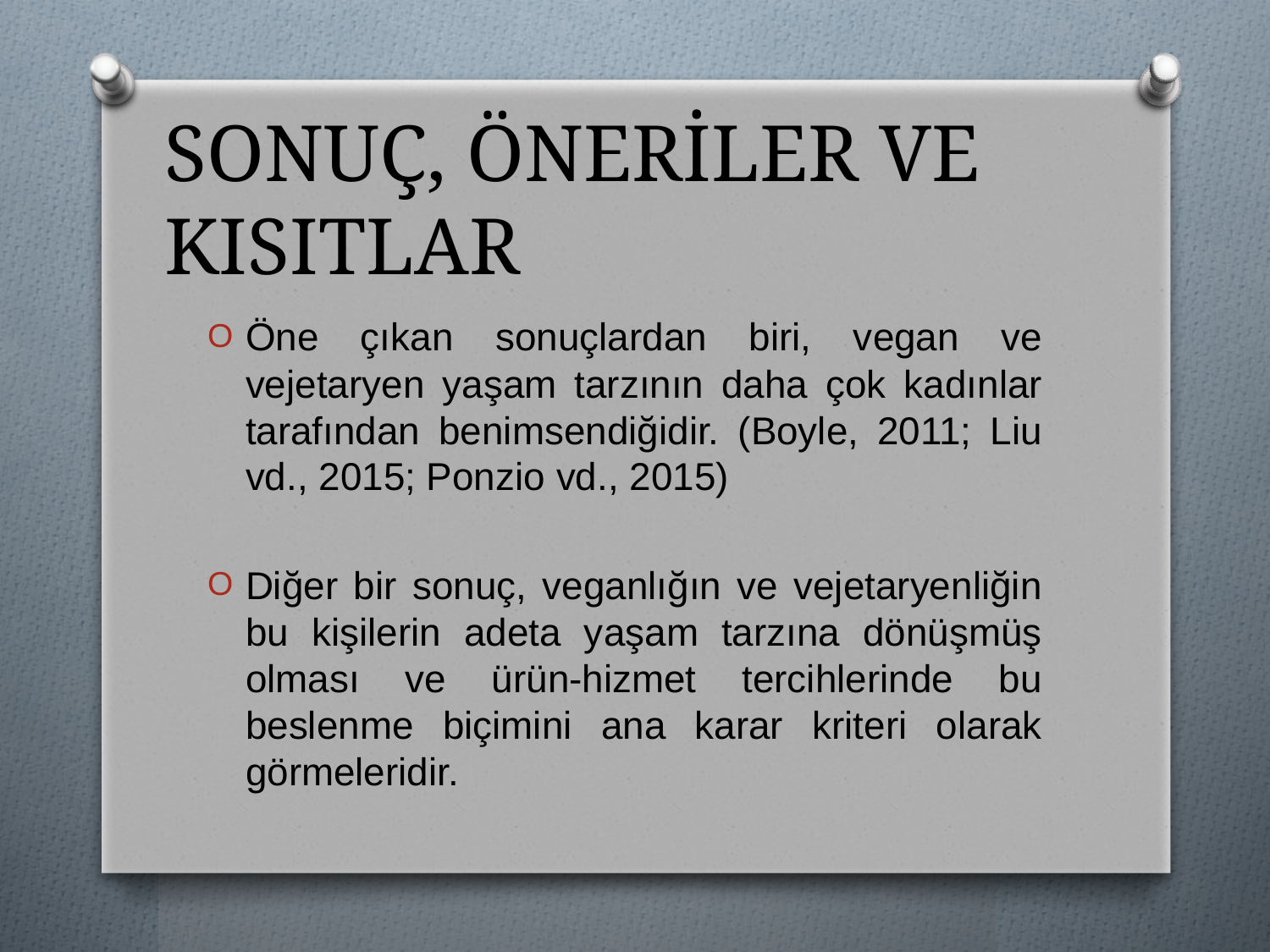

# SONUÇ, ÖNERİLER VE KISITLAR
Öne çıkan sonuçlardan biri, vegan ve vejetaryen yaşam tarzının daha çok kadınlar tarafından benimsendiğidir. (Boyle, 2011; Liu vd., 2015; Ponzio vd., 2015)

Diğer bir sonuç, veganlığın ve vejetaryenliğin bu kişilerin adeta yaşam tarzına dönüşmüş olması ve ürün-hizmet tercihlerinde bu beslenme biçimini ana karar kriteri olarak görmeleridir.